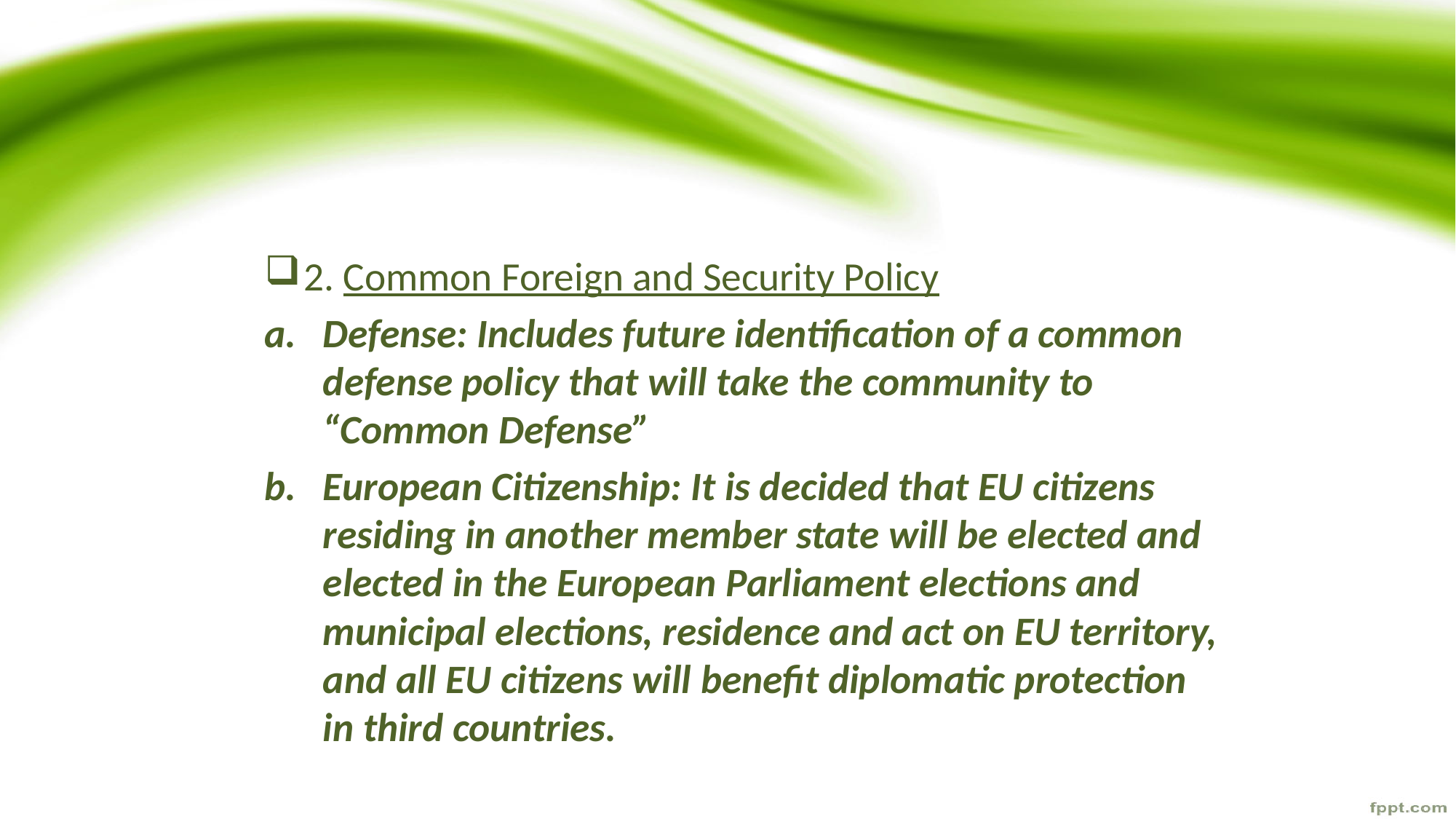

2. Common Foreign and Security Policy
Defense: Includes future identification of a common defense policy that will take the community to “Common Defense”
European Citizenship: It is decided that EU citizens residing in another member state will be elected and elected in the European Parliament elections and municipal elections, residence and act on EU territory, and all EU citizens will benefit diplomatic protection in third countries.